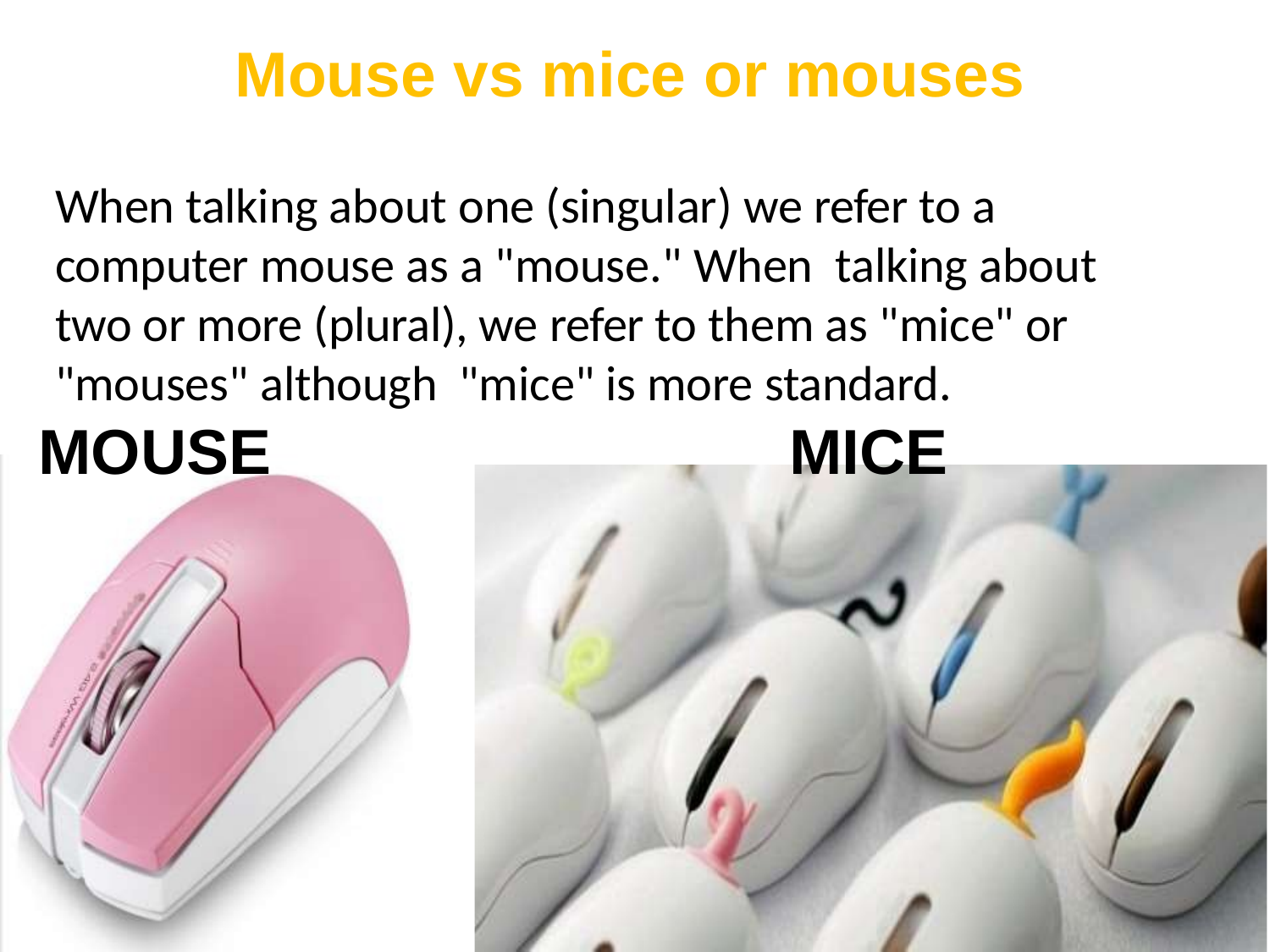

# Mouse vs mice or mouses
When talking about one (singular) we refer to a computer mouse as a "mouse." When  talking about two or more (plural), we refer to them as "mice" or "mouses" although  "mice" is more standard.
MOUSE	MICE